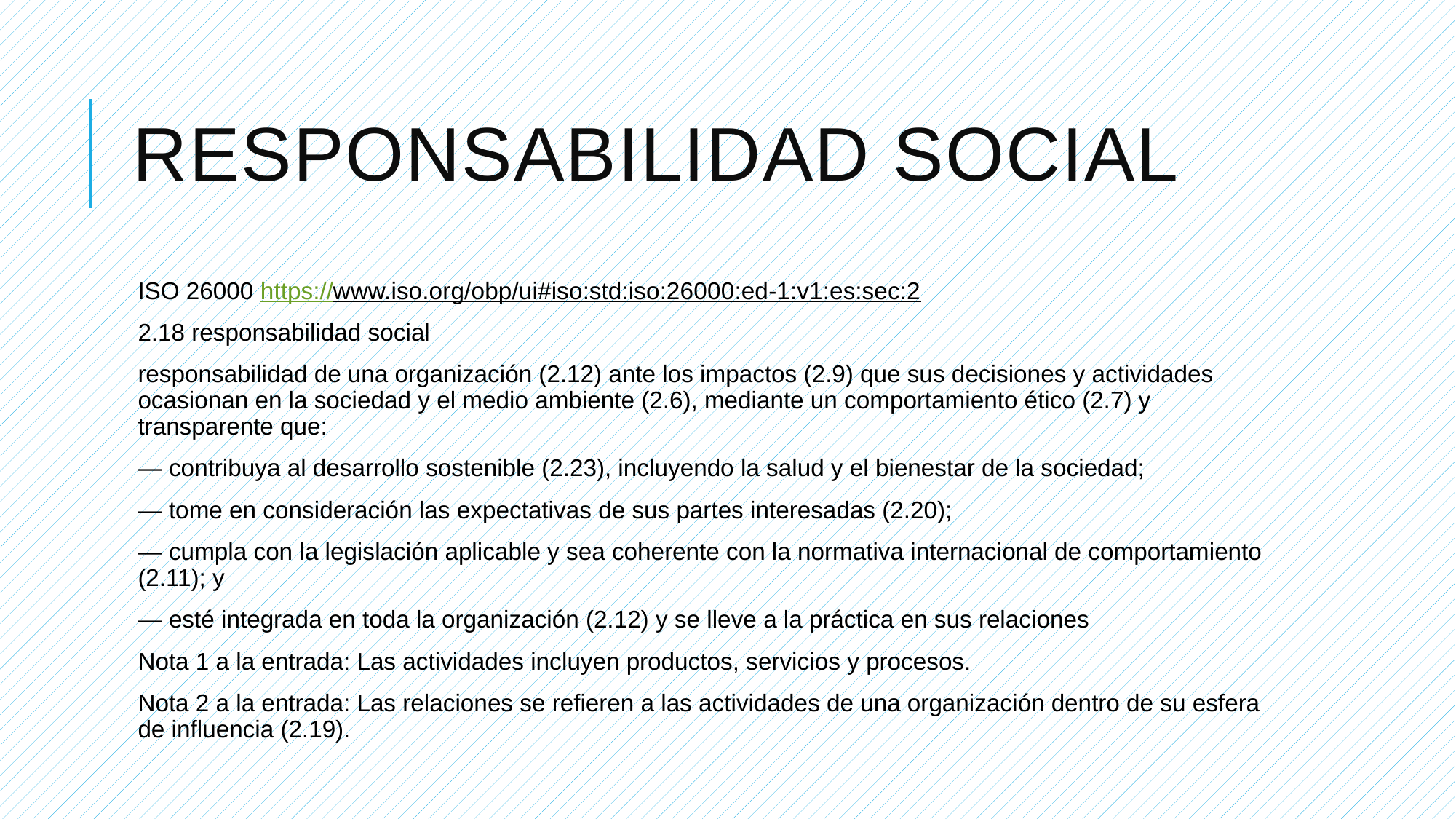

# Responsabilidad social
ISO 26000 https://www.iso.org/obp/ui#iso:std:iso:26000:ed-1:v1:es:sec:2
2.18 responsabilidad social
responsabilidad de una organización (2.12) ante los impactos (2.9) que sus decisiones y actividades ocasionan en la sociedad y el medio ambiente (2.6), mediante un comportamiento ético (2.7) y transparente que:
— contribuya al desarrollo sostenible (2.23), incluyendo la salud y el bienestar de la sociedad;
— tome en consideración las expectativas de sus partes interesadas (2.20);
— cumpla con la legislación aplicable y sea coherente con la normativa internacional de comportamiento (2.11); y
— esté integrada en toda la organización (2.12) y se lleve a la práctica en sus relaciones
Nota 1 a la entrada: Las actividades incluyen productos, servicios y procesos.
Nota 2 a la entrada: Las relaciones se refieren a las actividades de una organización dentro de su esfera de influencia (2.19).